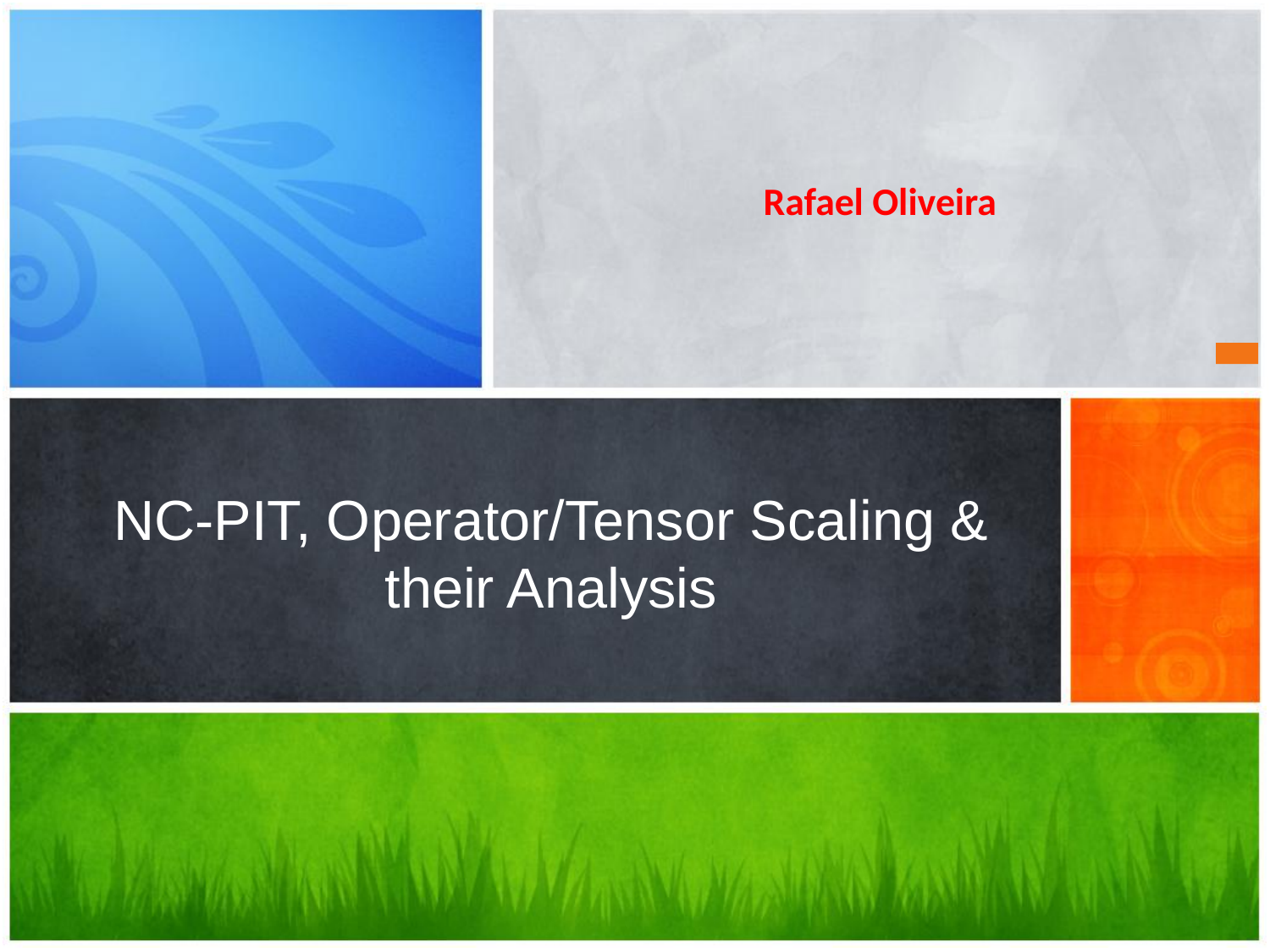

Rafael Oliveira

NC-PIT, Operator/Tensor Scaling & their Analysis